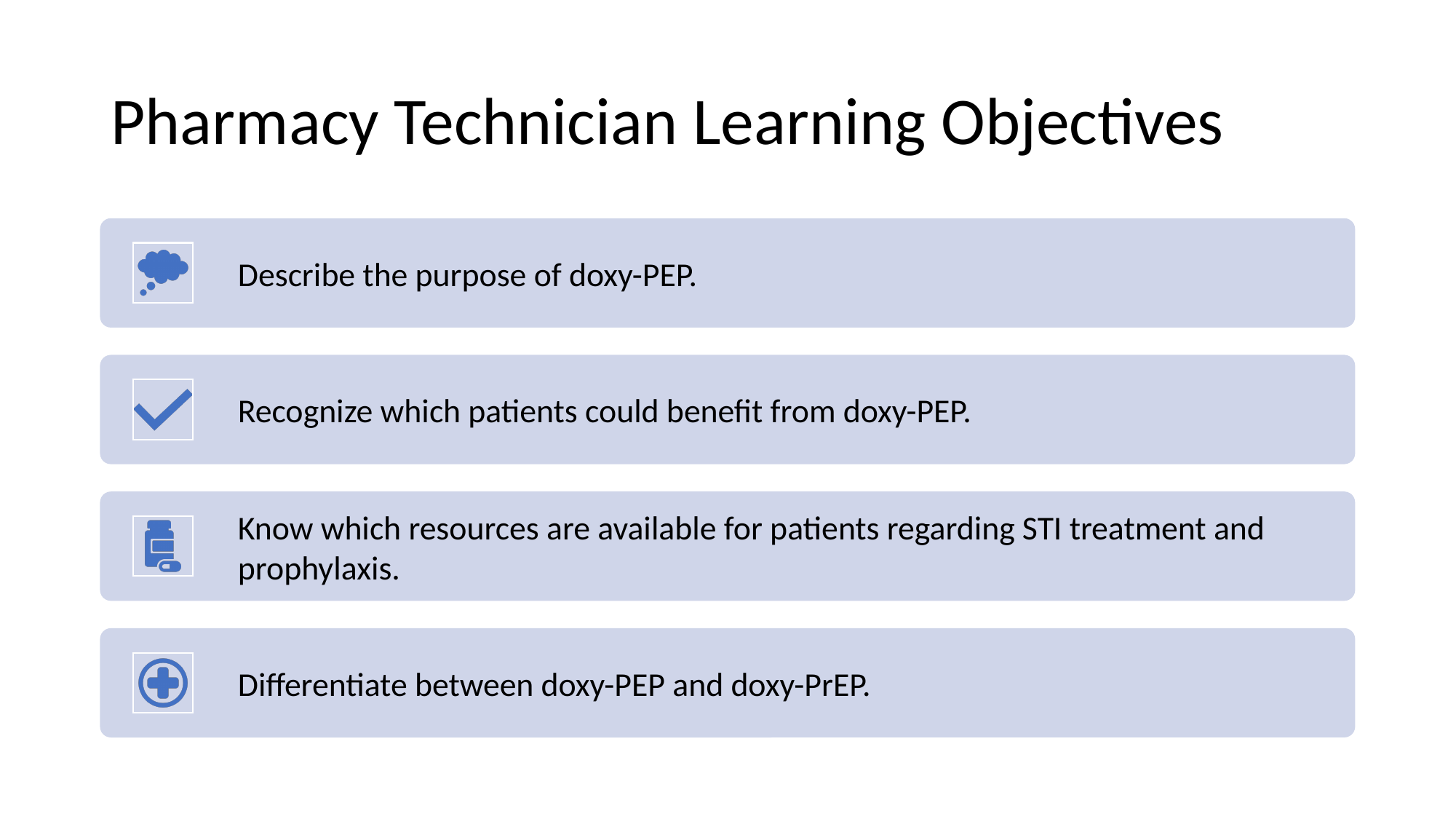

# Pharmacy Technician Learning Objectives
Describe the purpose of doxy-PEP.
Recognize which patients could benefit from doxy-PEP.
Know which resources are available for patients regarding STI treatment and prophylaxis.
Differentiate between doxy-PEP and doxy-PrEP.